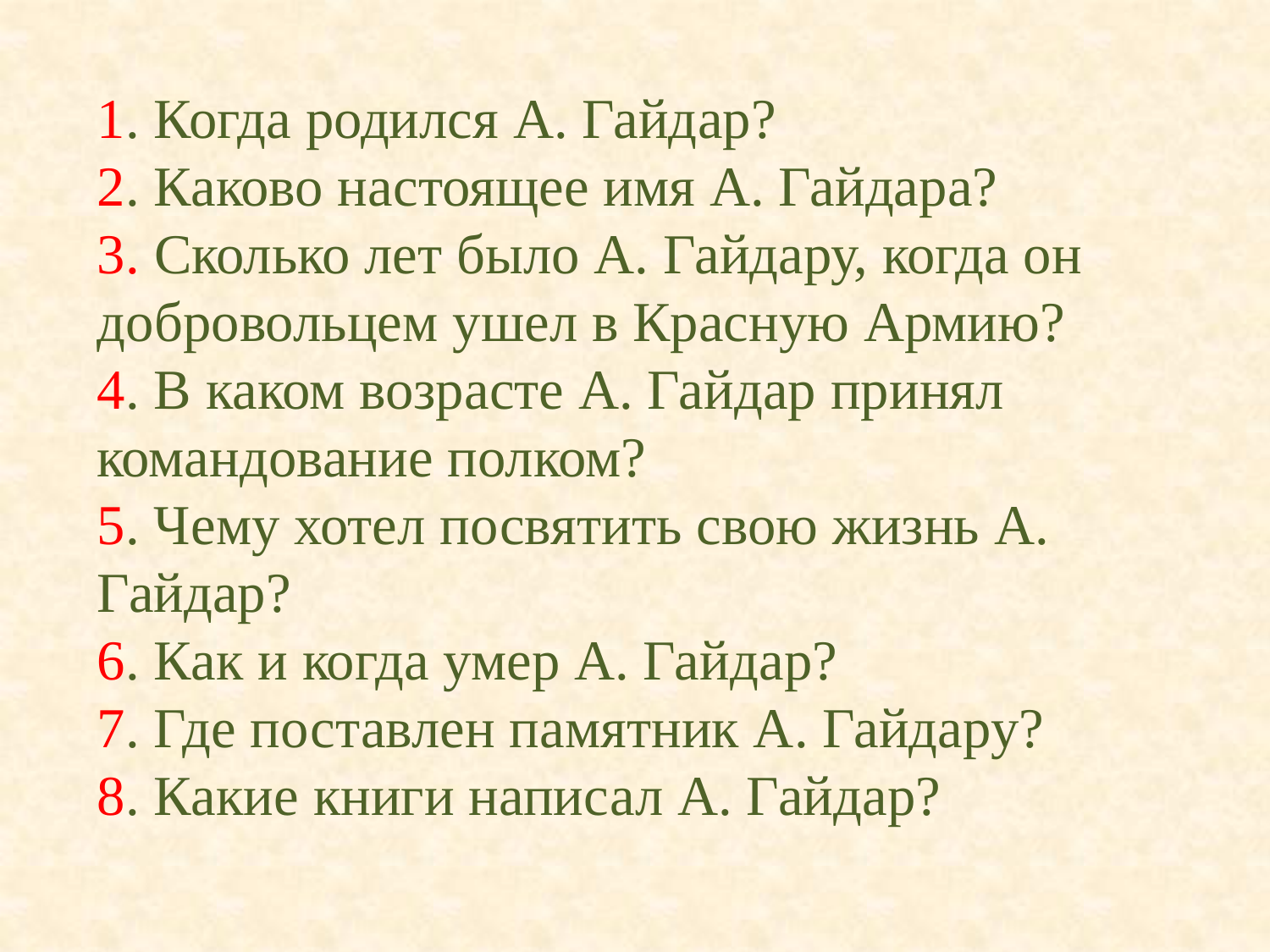

1. Когда родился А. Гайдар?
2. Каково настоящее имя А. Гайдара?
3. Сколько лет было А. Гайдару, когда он добровольцем ушел в Красную Армию?
4. В каком возрасте А. Гайдар принял командование полком?
5. Чему хотел посвятить свою жизнь А. Гайдар?
6. Как и когда умер А. Гайдар?
7. Где поставлен памятник А. Гайдару?
8. Какие книги написал А. Гайдар?